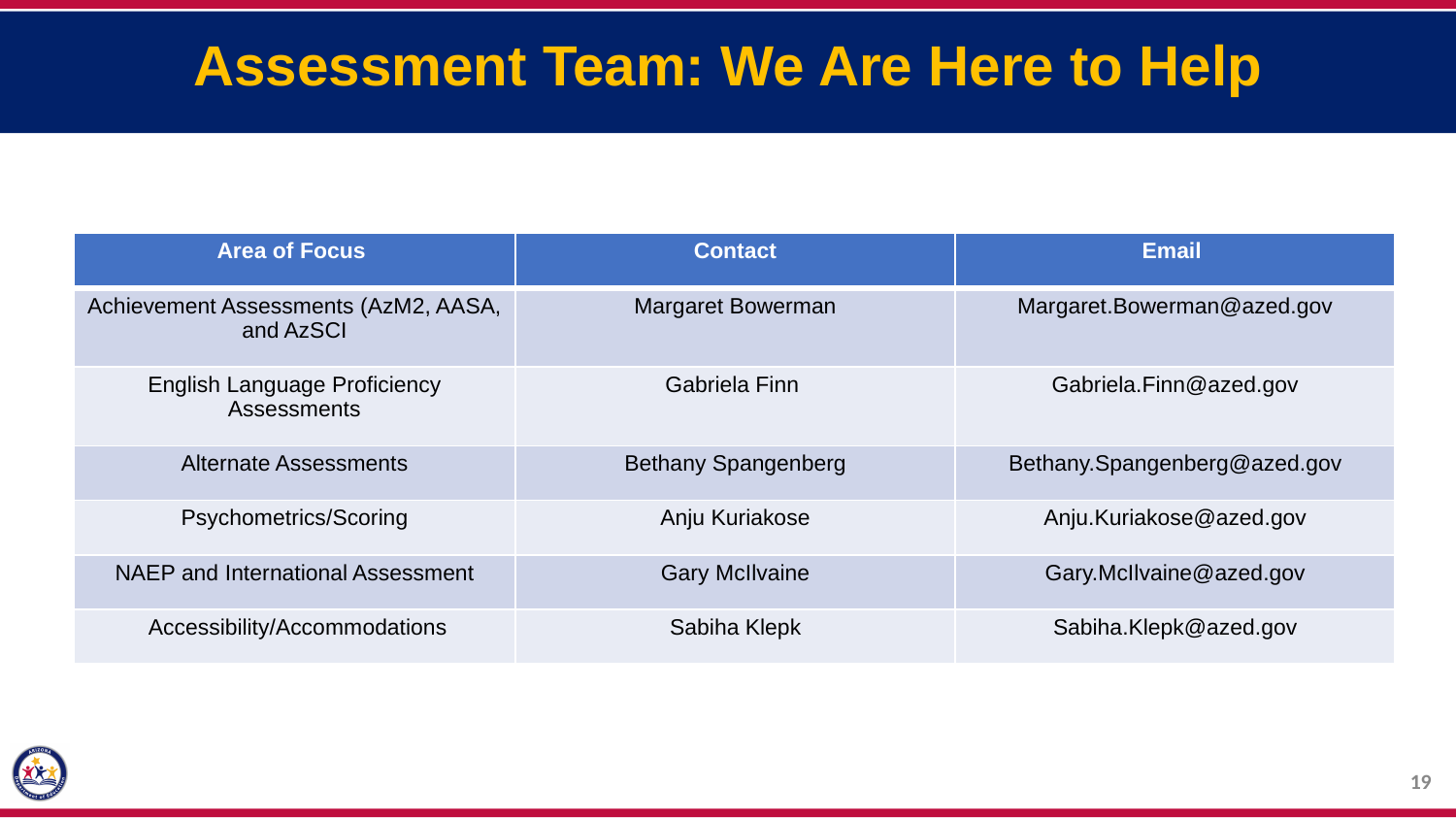

Assessment Team: We Are Here to Help
| Area of Focus | Contact | Email |
| --- | --- | --- |
| Achievement Assessments (AzM2, AASA, and AzSCI | Margaret Bowerman | Margaret.Bowerman@azed.gov |
| English Language Proficiency Assessments | Gabriela Finn | Gabriela.Finn@azed.gov |
| Alternate Assessments | Bethany Spangenberg | Bethany.Spangenberg@azed.gov |
| Psychometrics/Scoring | Anju Kuriakose | Anju.Kuriakose@azed.gov |
| NAEP and International Assessment | Gary McIlvaine | Gary.McIlvaine@azed.gov |
| Accessibility/Accommodations | Sabiha Klepk | Sabiha.Klepk@azed.gov |

19